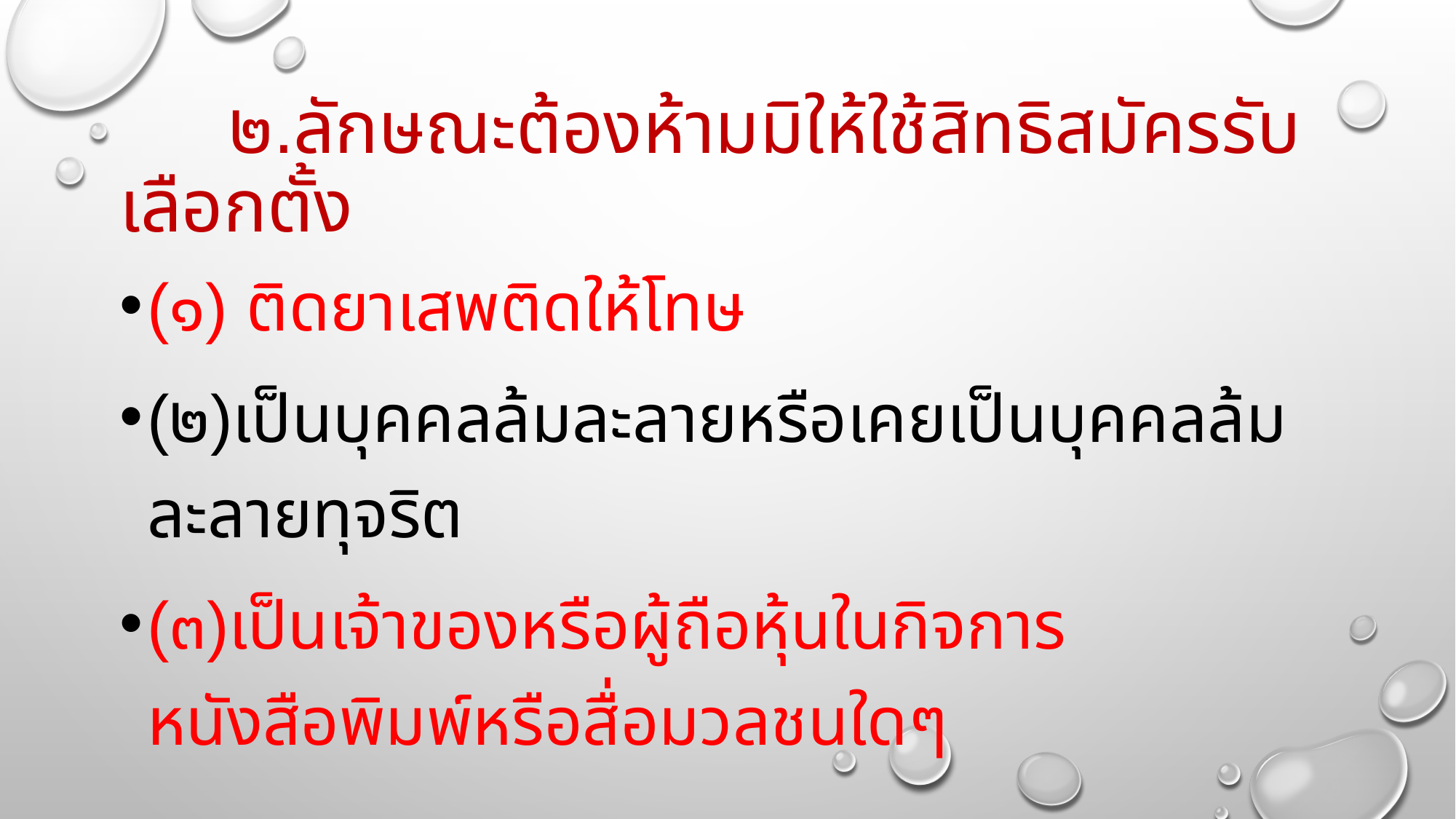

# ๒.ลักษณะต้องห้ามมิให้ใช้สิทธิสมัครรับเลือกตั้ง
(๑) ติดยาเสพติดให้โทษ
(๒)เป็นบุคคลล้มละลายหรือเคยเป็นบุคคลล้มละลายทุจริต
(๓)เป็นเจ้าของหรือผู้ถือหุ้นในกิจการหนังสือพิมพ์หรือสื่อมวลชนใดๆ